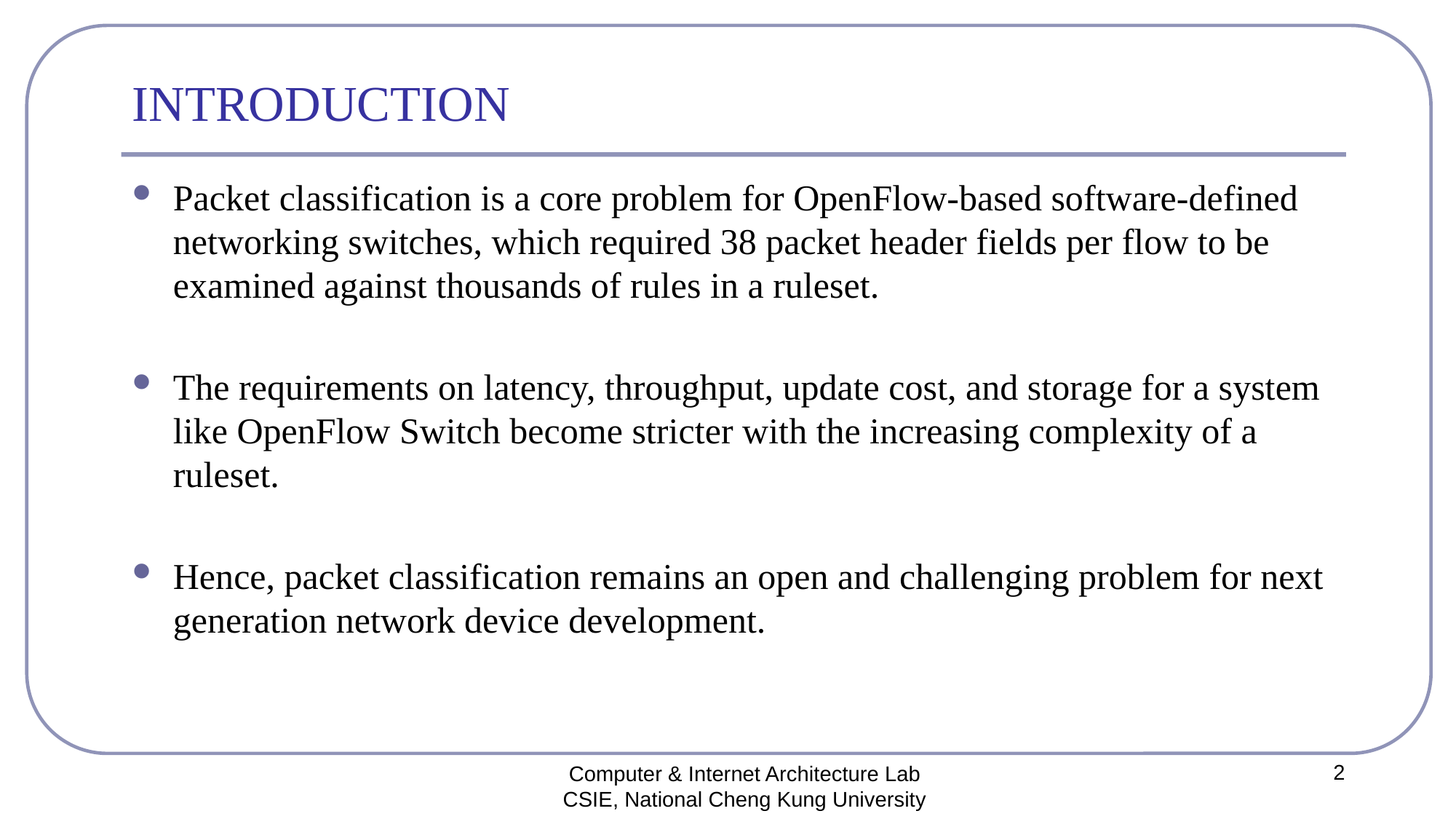

# INTRODUCTION
Packet classification is a core problem for OpenFlow-based software-defined networking switches, which required 38 packet header fields per flow to be examined against thousands of rules in a ruleset.

The requirements on latency, throughput, update cost, and storage for a system like OpenFlow Switch become stricter with the increasing complexity of a ruleset.

Hence, packet classification remains an open and challenging problem for next generation network device development.
2
Computer & Internet Architecture Lab
CSIE, National Cheng Kung University